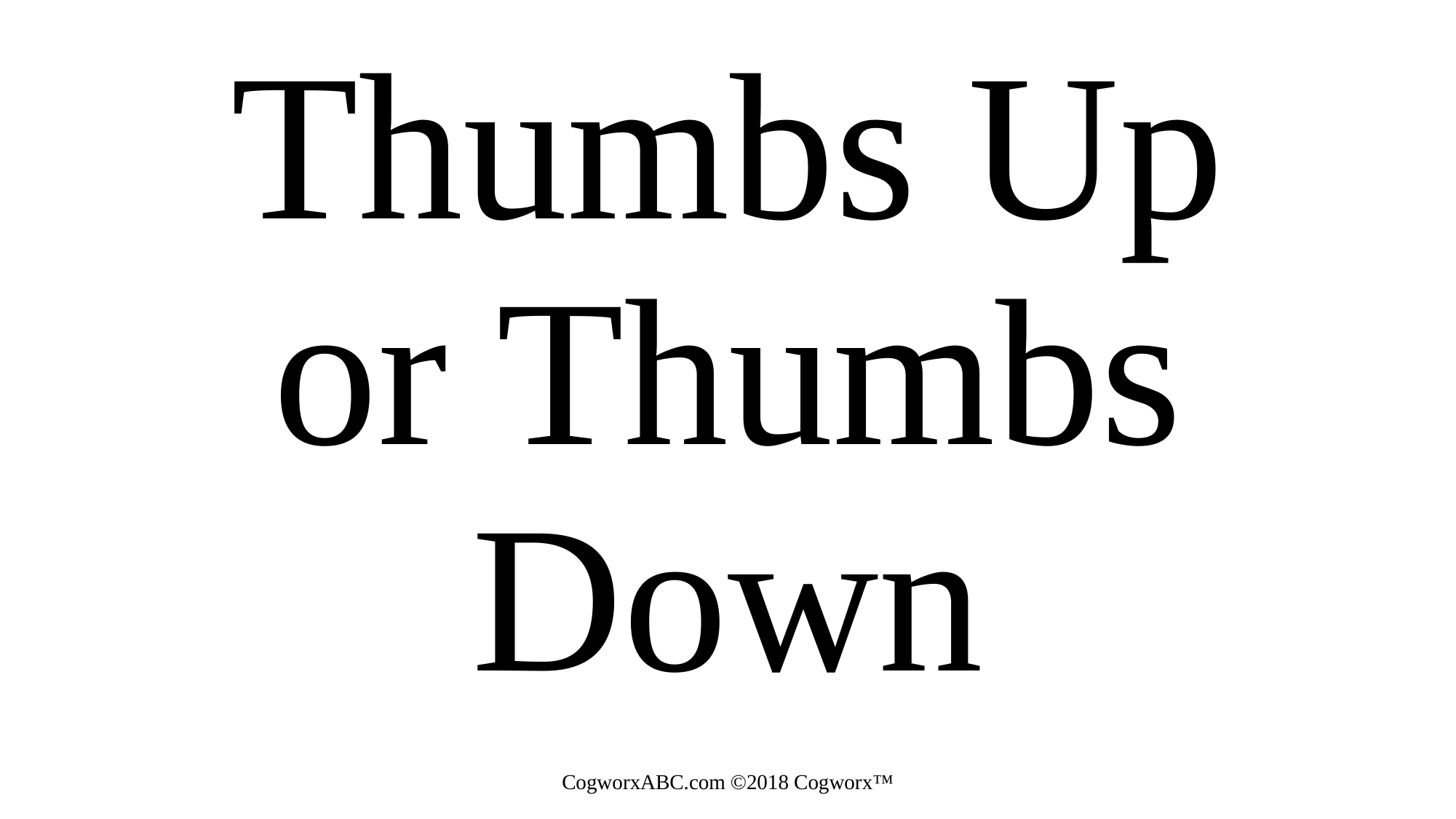

# Thumbs Up or Thumbs Down

CogworxABC.com	 ©2018	 Cogworx™